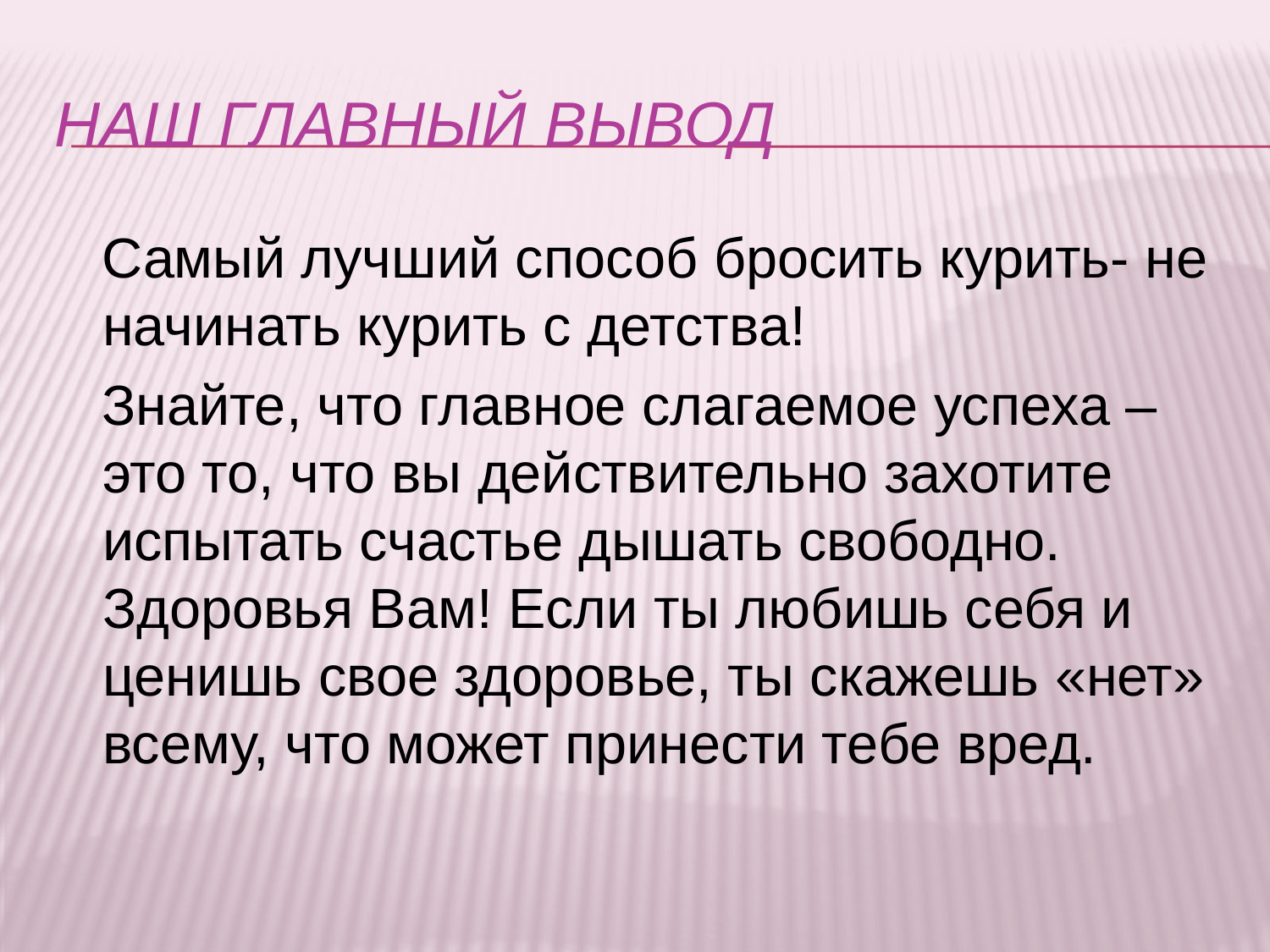

# Наш главный вывод
   Самый лучший способ бросить курить- не начинать курить с детства!
   Знайте, что главное слагаемое успеха – это то, что вы действительно захотите испытать счастье дышать свободно. Здоровья Вам! Если ты любишь себя и ценишь свое здоровье, ты скажешь «нет» всему, что может принести тебе вред.